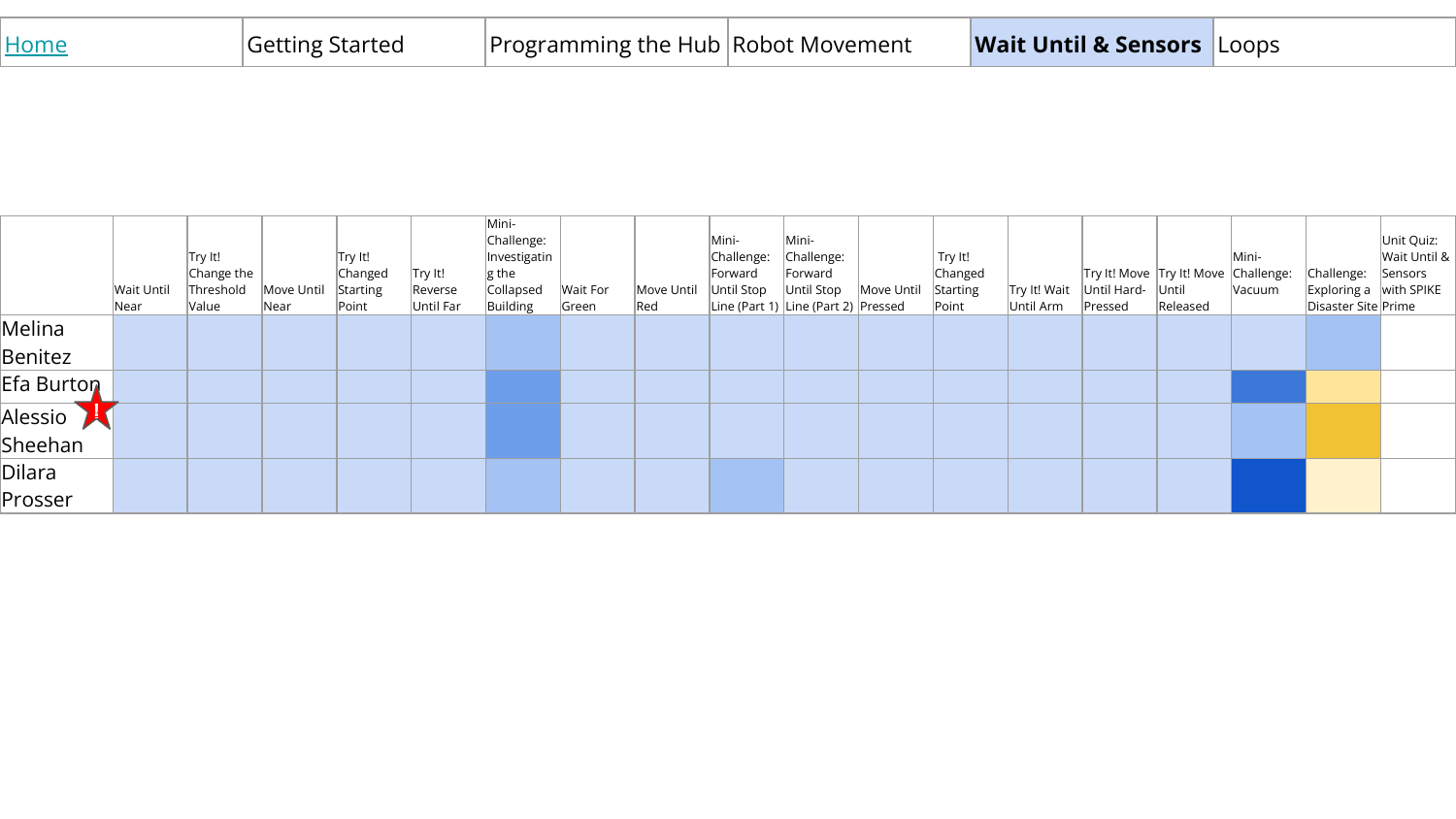

| Home | Getting Started | Programming the Hub | Robot Movement | Wait Until & Sensors | Loops |
| --- | --- | --- | --- | --- | --- |
|  | Wait Until Near | Try It! Change the Threshold Value | Move Until Near | Try It! Changed Starting Point | Try It! Reverse Until Far | Mini-Challenge: Investigating the Collapsed Building | Wait For Green | Move Until Red | Mini-Challenge: Forward Until Stop Line (Part 1) | Mini-Challenge: Forward Until Stop Line (Part 2) | Move Until Pressed | Try It! Changed Starting Point | Try It! Wait Until Arm | Try It! Move Until Hard-Pressed | Try It! Move Until Released | Mini-Challenge: Vacuum | Challenge: Exploring a Disaster Site | Unit Quiz: Wait Until & Sensors with SPIKE Prime |
| --- | --- | --- | --- | --- | --- | --- | --- | --- | --- | --- | --- | --- | --- | --- | --- | --- | --- | --- |
| Melina Benitez |  |  |  |  |  |  |  |  |  |  |  |  |  |  |  |  |  |  |
| Efa Burton |  |  |  |  |  |  |  |  |  |  |  |  |  |  |  |  |  |  |
| Alessio Sheehan |  |  |  |  |  |  |  |  |  |  |  |  |  |  |  |  |  |  |
| Dilara Prosser |  |  |  |  |  |  |  |  |  |  |  |  |  |  |  |  |  |  |
!